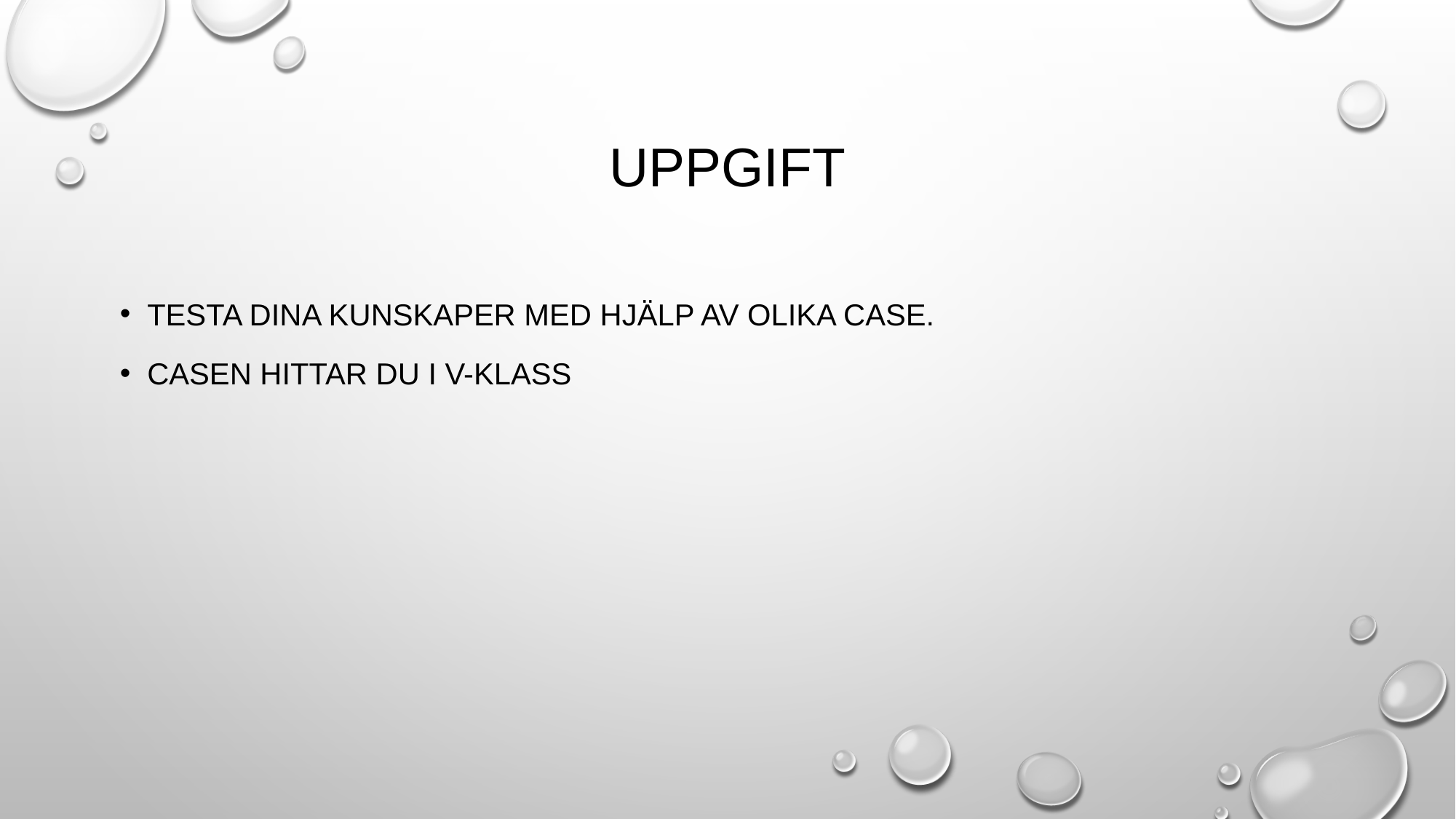

# uppgift
testa dina kunskaper med hjälp av olika case.
Casen hittar du i v-klass